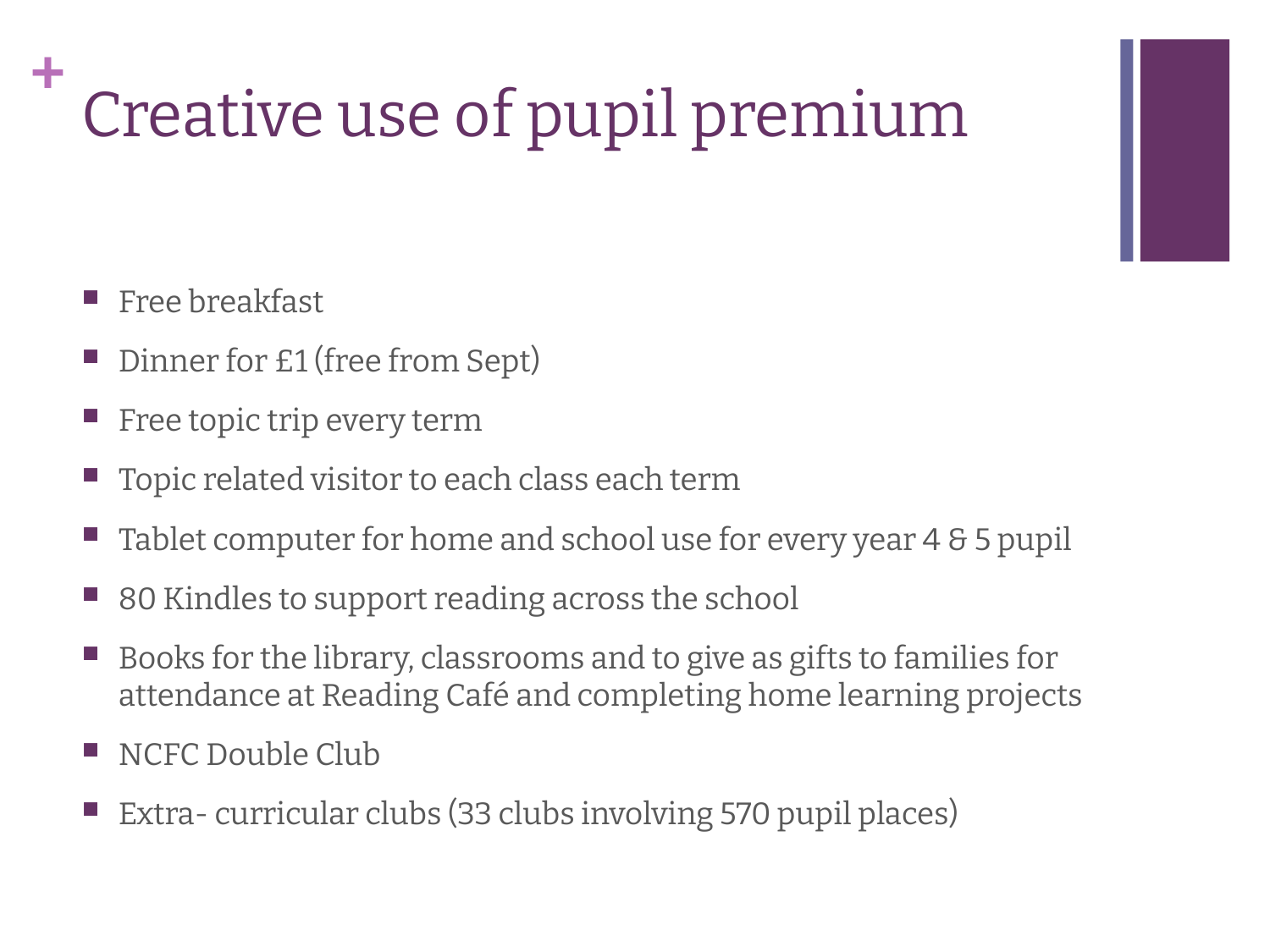

# Creative use of pupil premium
Free breakfast
Dinner for £1 (free from Sept)
Free topic trip every term
Topic related visitor to each class each term
Tablet computer for home and school use for every year 4 & 5 pupil
80 Kindles to support reading across the school
Books for the library, classrooms and to give as gifts to families for attendance at Reading Café and completing home learning projects
NCFC Double Club
Extra- curricular clubs (33 clubs involving 570 pupil places)